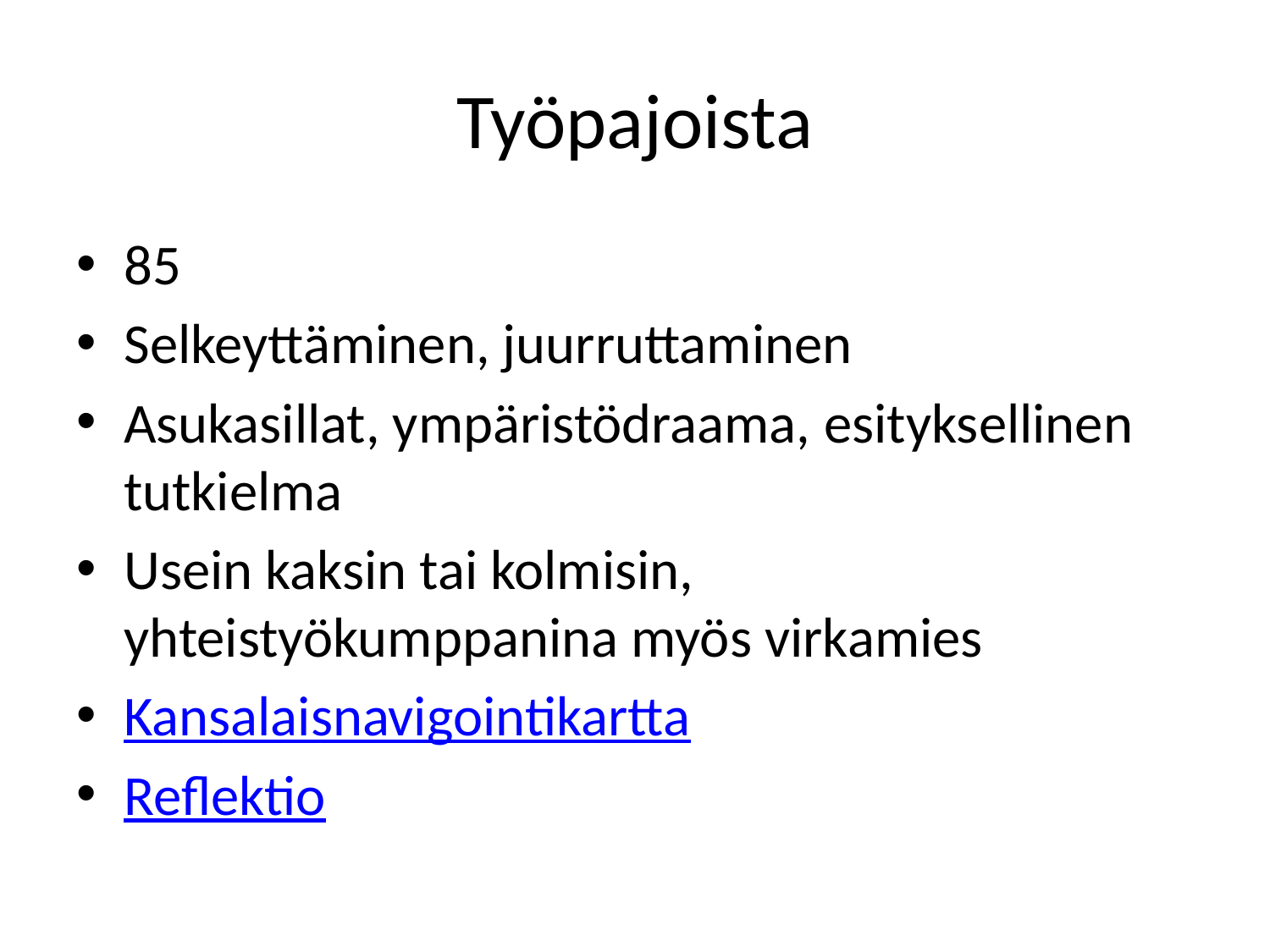

# Työpajoista
85
Selkeyttäminen, juurruttaminen
Asukasillat, ympäristödraama, esityksellinen tutkielma
Usein kaksin tai kolmisin, yhteistyökumppanina myös virkamies
Kansalaisnavigointikartta
Reflektio